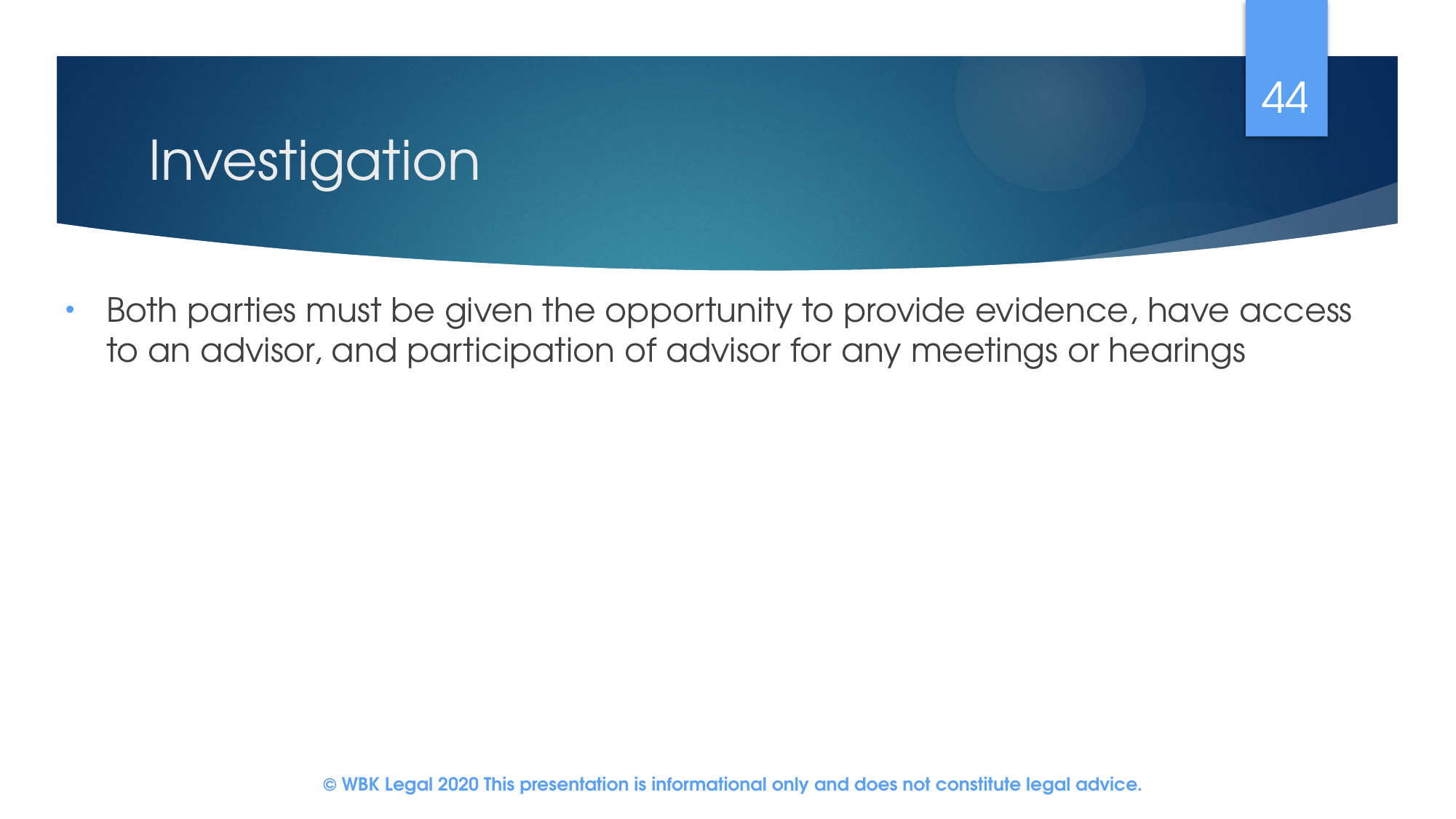

44
# Investigation
Both parties must be given the opportunity to provide evidence, have access to an advisor, and participation of advisor for any meetings or hearings

© WBK Legal 2020 This presentation is informational only and does not constitute legal advice.